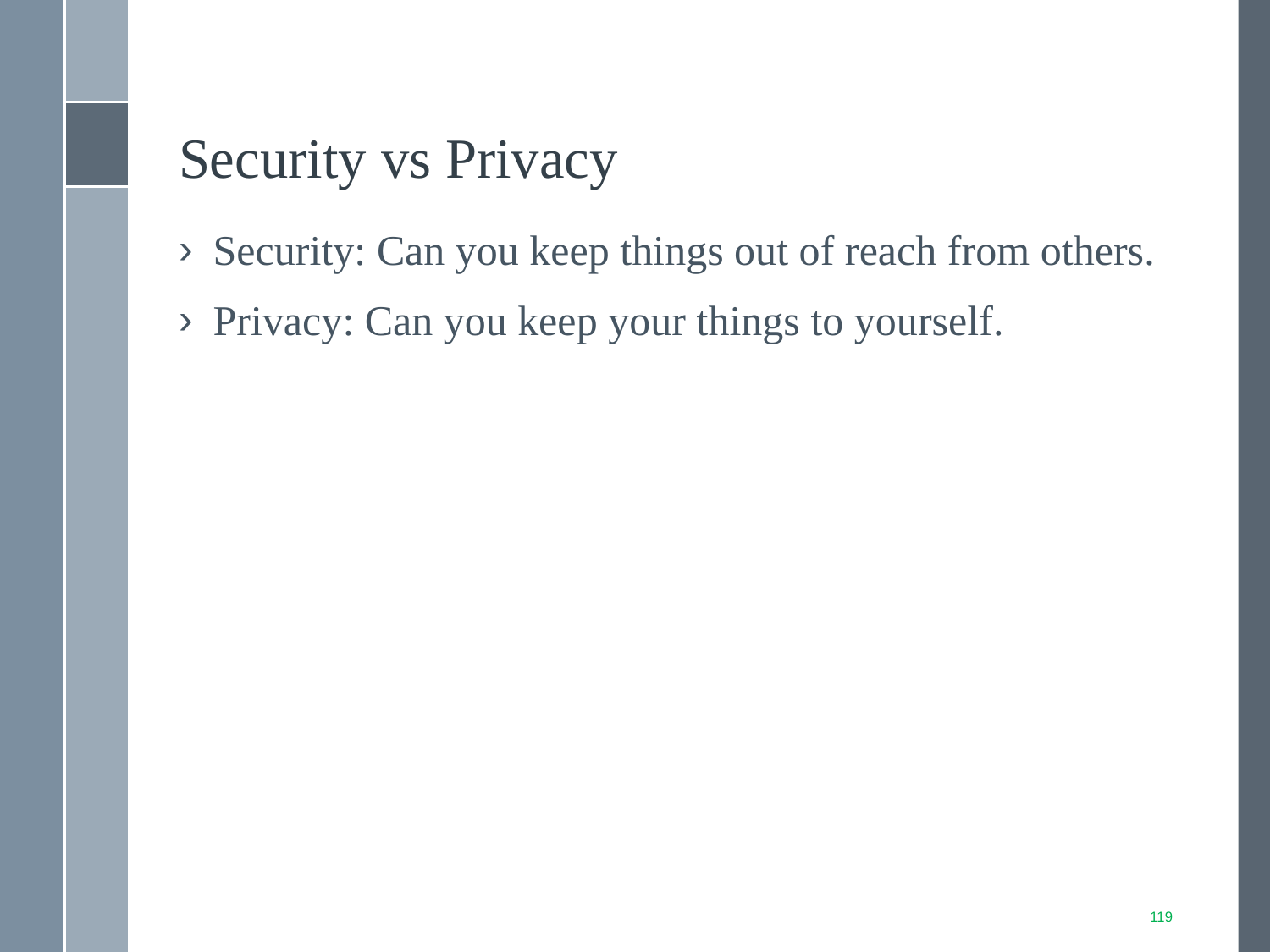

# Security vs Privacy
Security: Can you keep things out of reach from others.
Privacy: Can you keep your things to yourself.

119